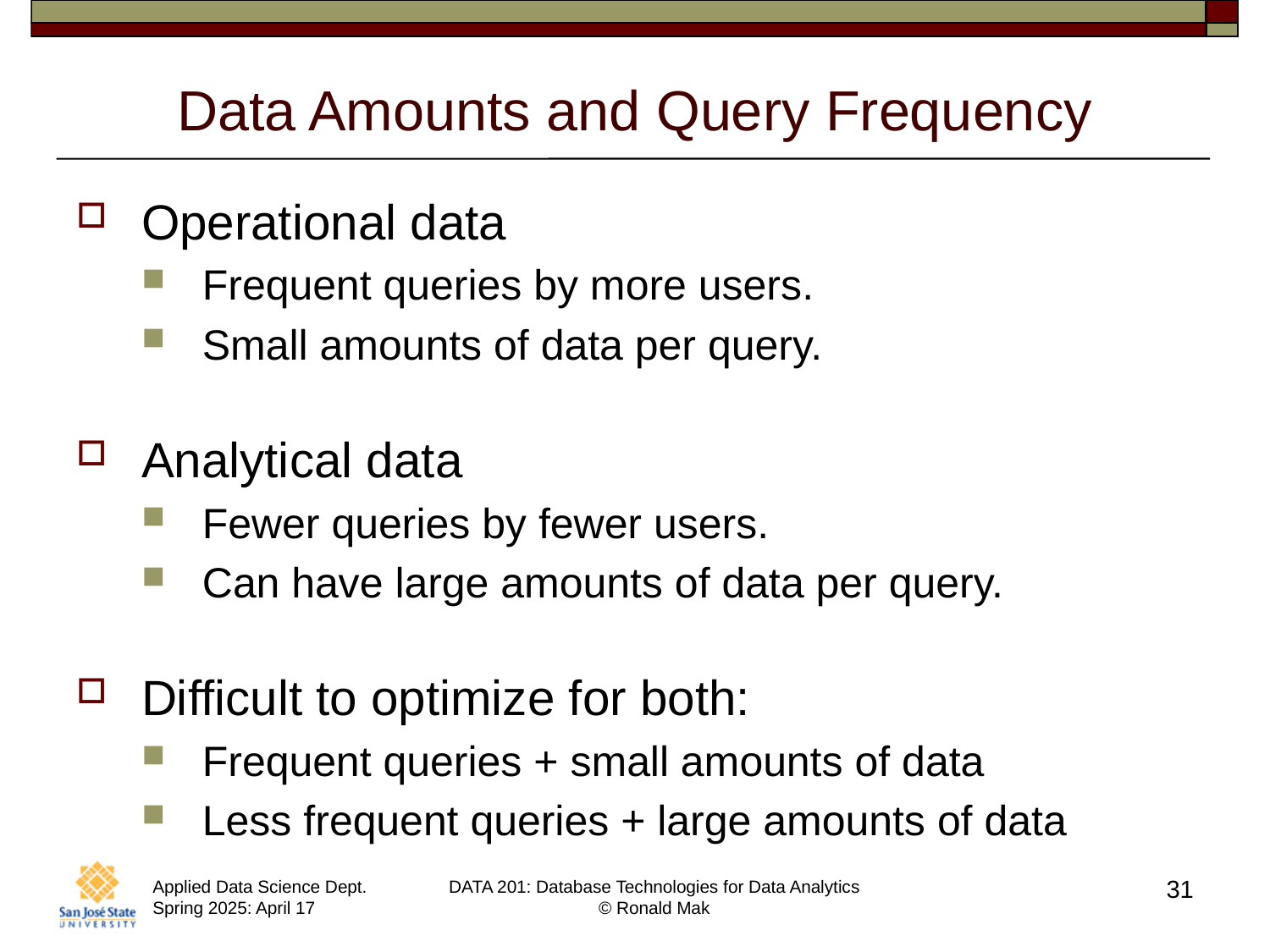

# Data Amounts and Query Frequency
Operational data
Frequent queries by more users.
Small amounts of data per query.

Analytical data
Fewer queries by fewer users.
Can have large amounts of data per query.

Difficult to optimize for both:
Frequent queries + small amounts of data
Less frequent queries + large amounts of data
31